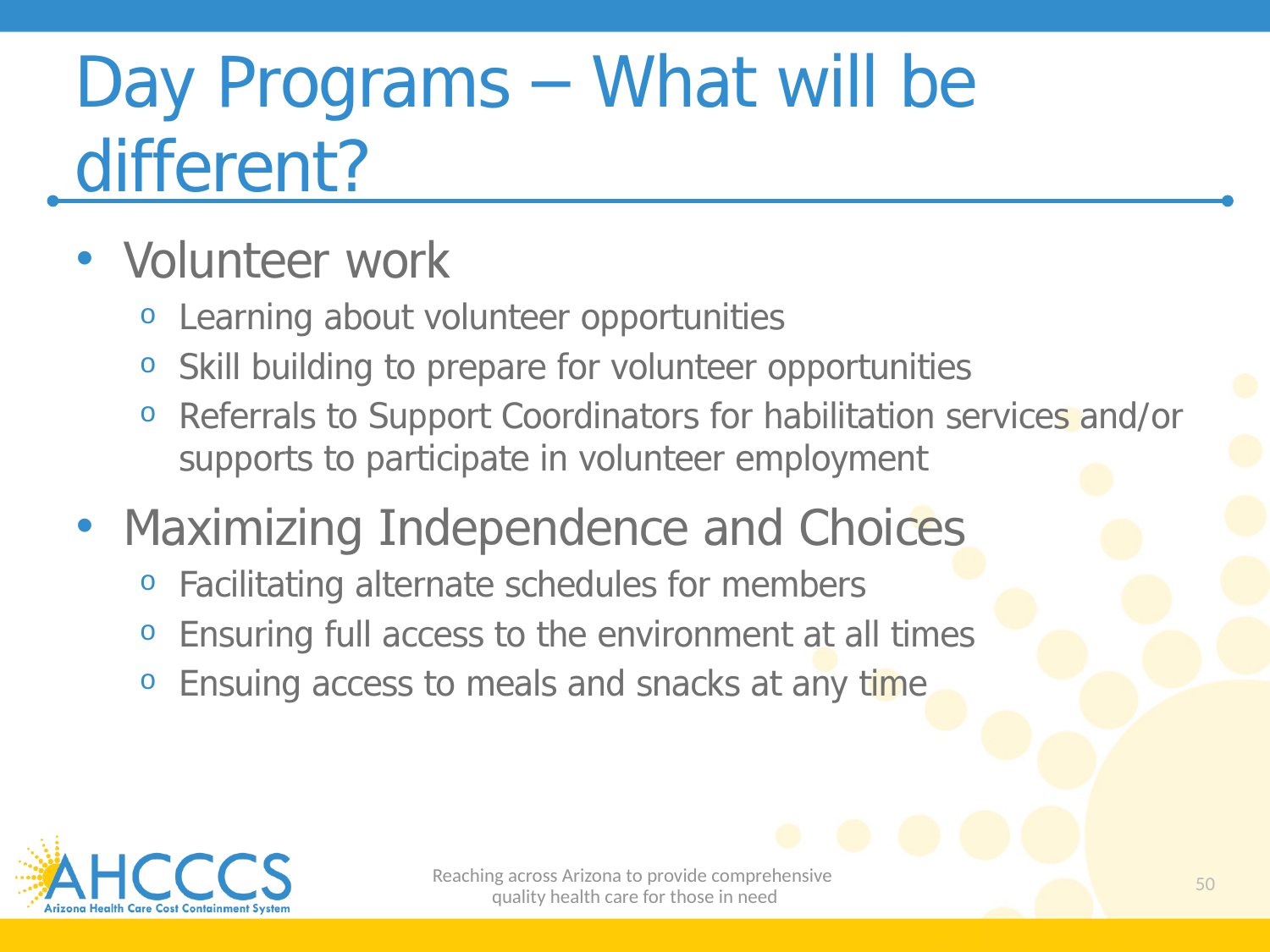

# Day Programs – What will be different?
Volunteer work
Learning about volunteer opportunities
Skill building to prepare for volunteer opportunities
Referrals to Support Coordinators for habilitation services and/or supports to participate in volunteer employment
Maximizing Independence and Choices
Facilitating alternate schedules for members
Ensuring full access to the environment at all times
Ensuing access to meals and snacks at any time

Reaching across Arizona to provide comprehensive
quality health care for those in need
50